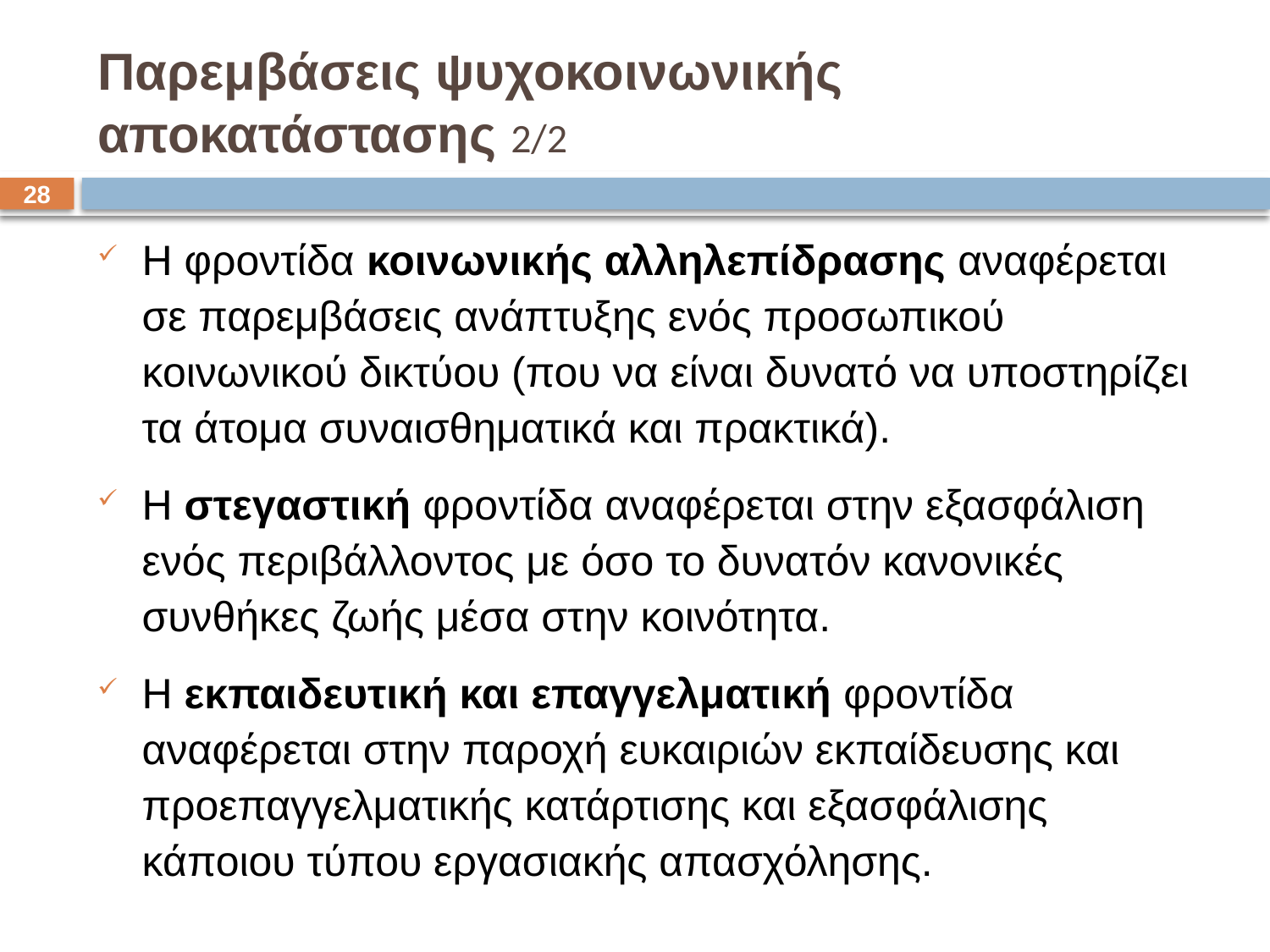

# Παρεμβάσεις ψυχοκοινωνικής αποκατάστασης 2/2
28
Η φροντίδα κοινωνικής αλληλεπίδρασης αναφέρεται σε παρεμβάσεις ανάπτυξης ενός προσωπικού κοινωνικού δικτύου (που να είναι δυνατό να υποστηρίζει τα άτομα συναισθηματικά και πρακτικά).
Η στεγαστική φροντίδα αναφέρεται στην εξασφάλιση ενός περιβάλλοντος με όσο το δυνατόν κανονικές συνθήκες ζωής μέσα στην κοινότητα.
Η εκπαιδευτική και επαγγελματική φροντίδα αναφέρεται στην παροχή ευκαιριών εκπαίδευσης και προεπαγγελματικής κατάρτισης και εξασφάλισης κάποιου τύπου εργασιακής απασχόλησης.